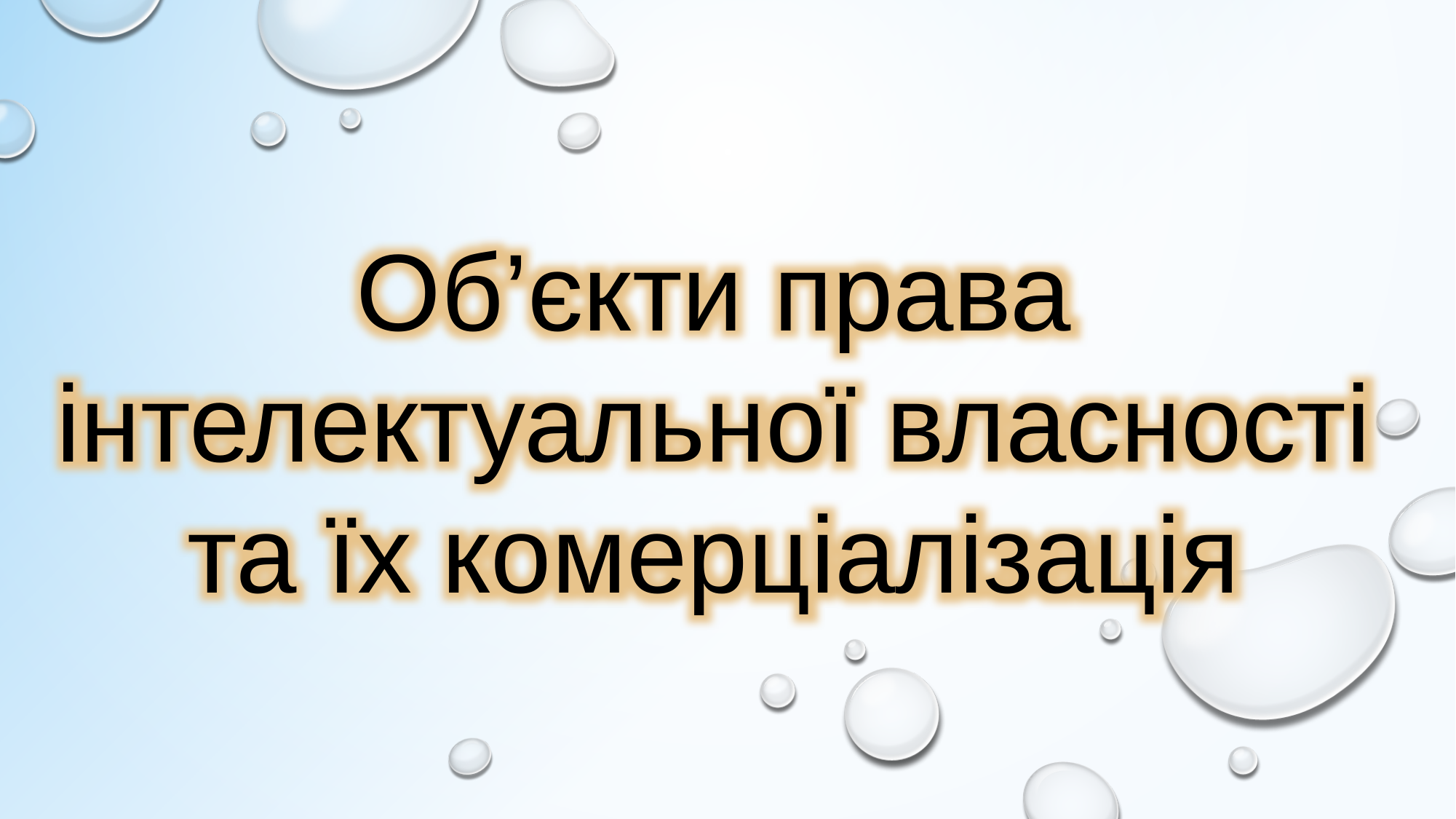

Об’єкти права
інтелектуальної власності
та їх комерціалізація